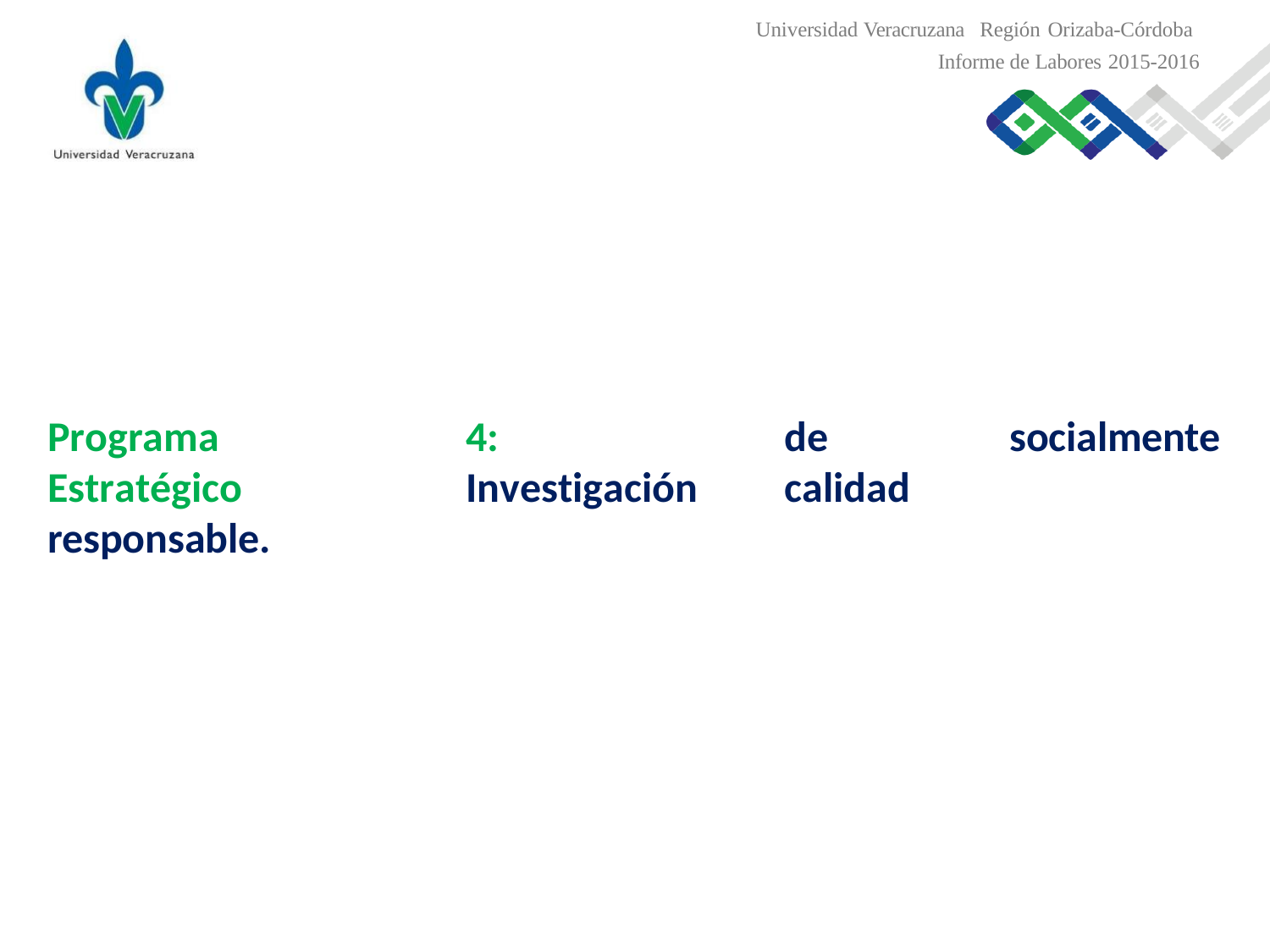

Universidad Veracruzana   Región Orizaba-Córdoba
Informe de Labores 2015-2016
Programa	Estratégico  responsable.
4:	Investigación
de	calidad
socialmente